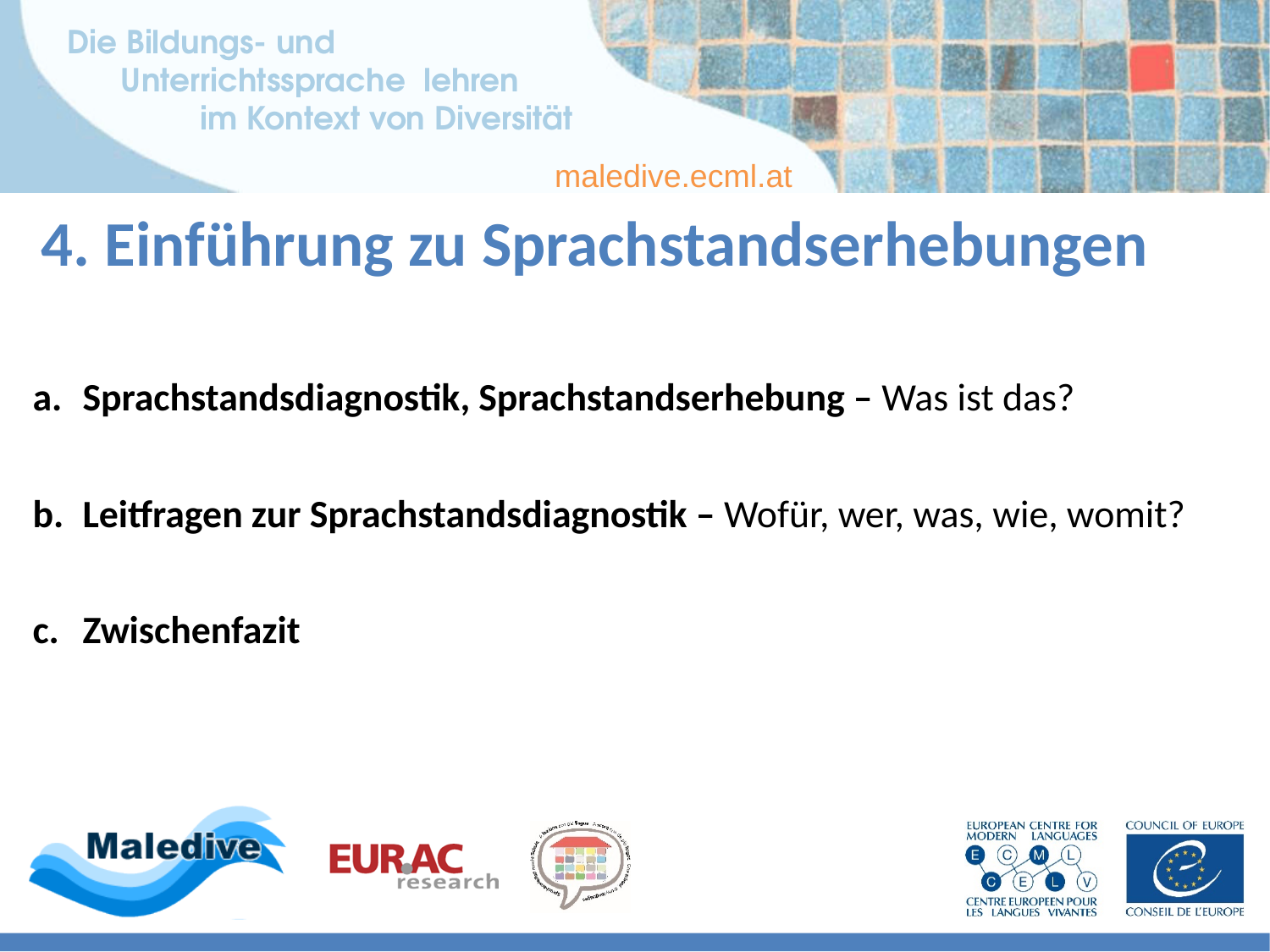

# 4. Einführung zu Sprachstandserhebungen
Sprachstandsdiagnostik, Sprachstandserhebung – Was ist das?
Leitfragen zur Sprachstandsdiagnostik – Wofür, wer, was, wie, womit?
Zwischenfazit